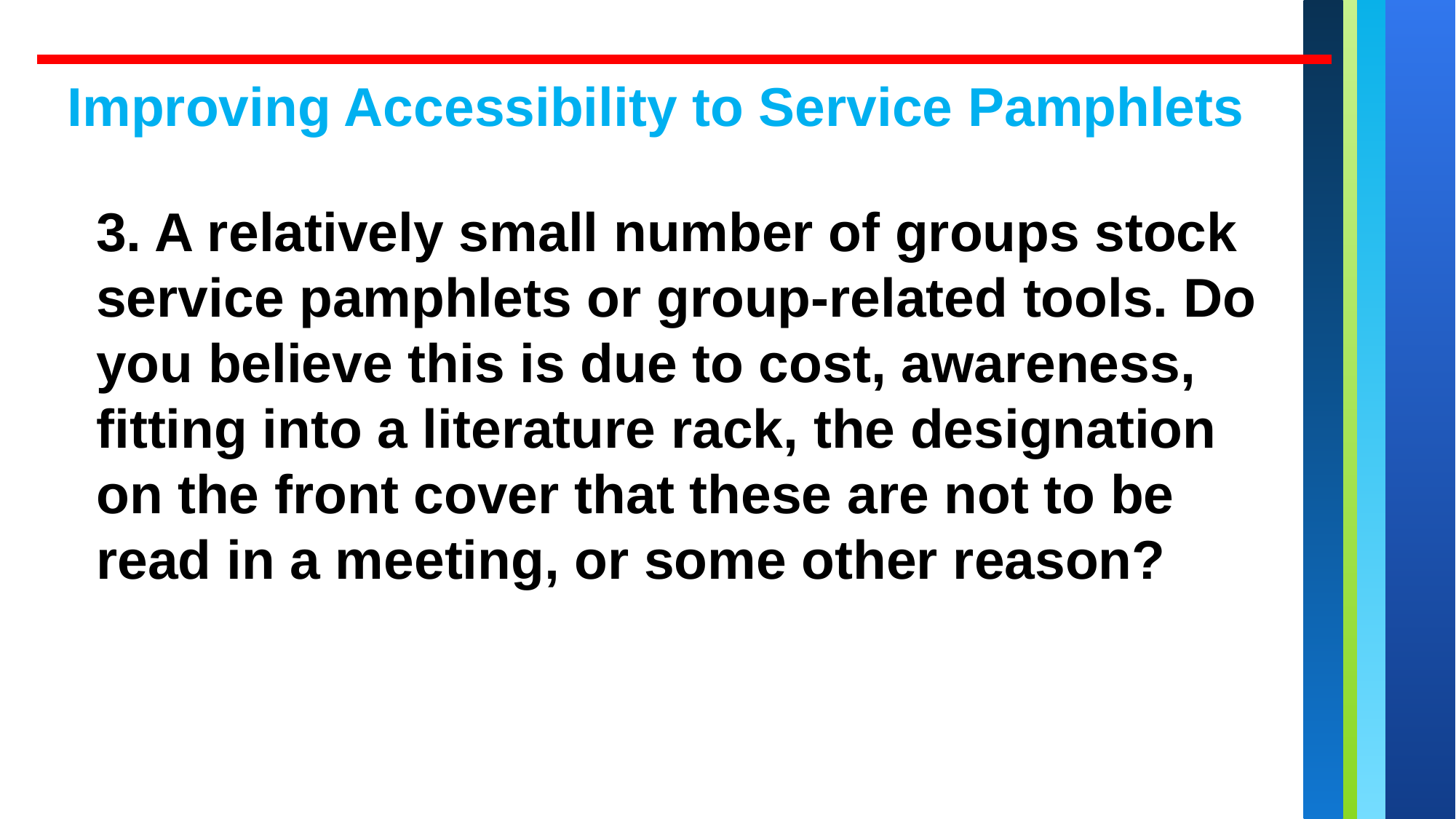

Improving Accessibility to Service Pamphlets
3. A relatively small number of groups stock service pamphlets or group-related tools. Do you believe this is due to cost, awareness, fitting into a literature rack, the designation on the front cover that these are not to be read in a meeting, or some other reason?